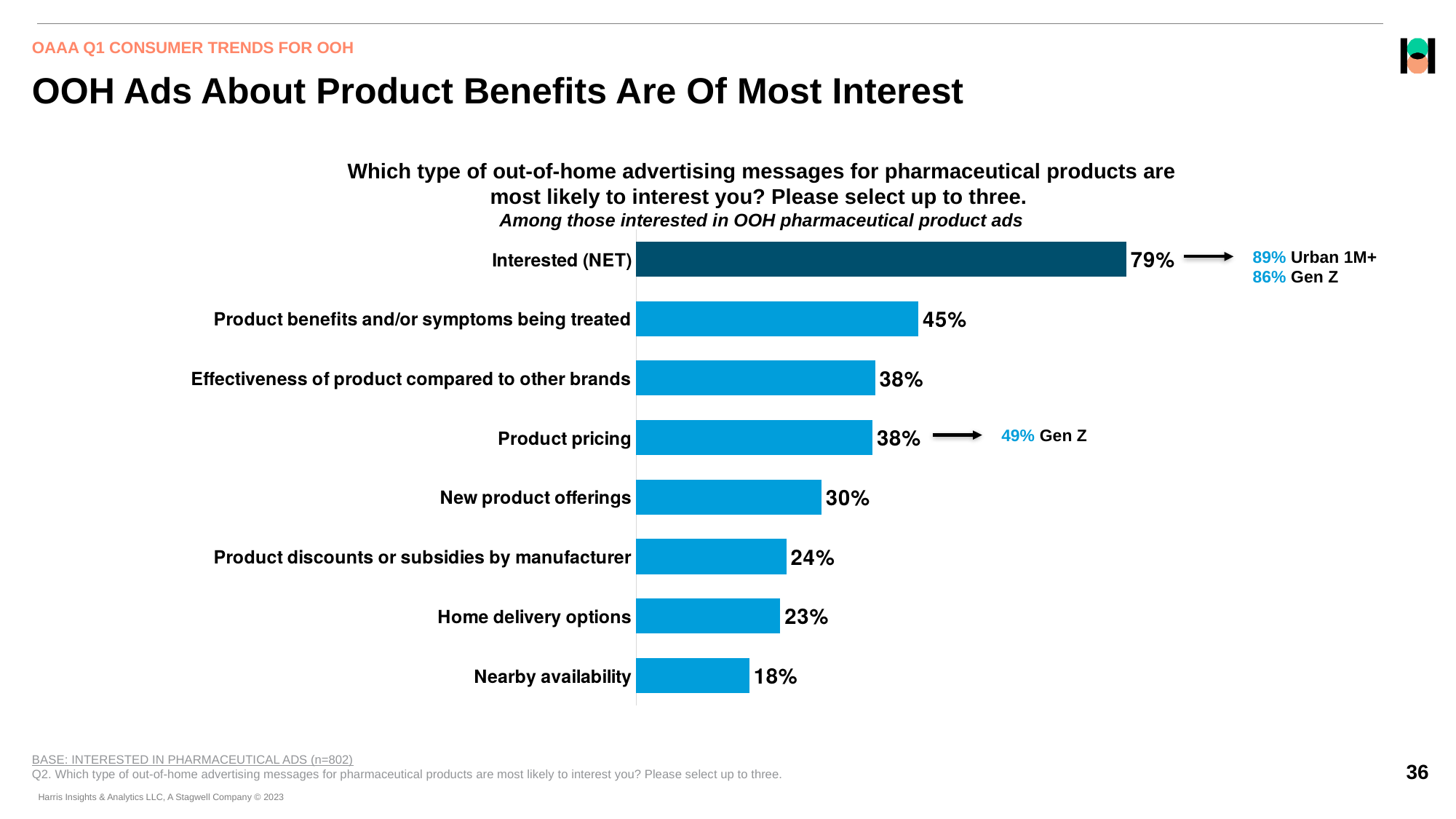

OAAA Q1 CONSUMER TRENDS FOR OOH
# OOH Ads About Product Benefits Are Of Most Interest
Which type of out-of-home advertising messages for pharmaceutical products are most likely to interest you? Please select up to three.
Among those interested in OOH pharmaceutical product ads

### Chart

| Category | Column1 |
|---|---|
| Interested (NET) | 0.79 |
| Product benefits and/or symptoms being treated | 0.45465081 |
| Effectiveness of product compared to other brands | 0.38490841 |
| Product pricing | 0.38061524 |
| New product offerings | 0.29822308 |
| Product discounts or subsidies by manufacturer | 0.24206001 |
| Home delivery options | 0.23221609 |
| Nearby availability | 0.18245181 |
89% Urban 1M+
86% Gen Z
49% Gen Z

BASE: INTERESTED IN PHARMACEUTICAL ADS (n=802)
Q2. Which type of out-of-home advertising messages for pharmaceutical products are most likely to interest you? Please select up to three.